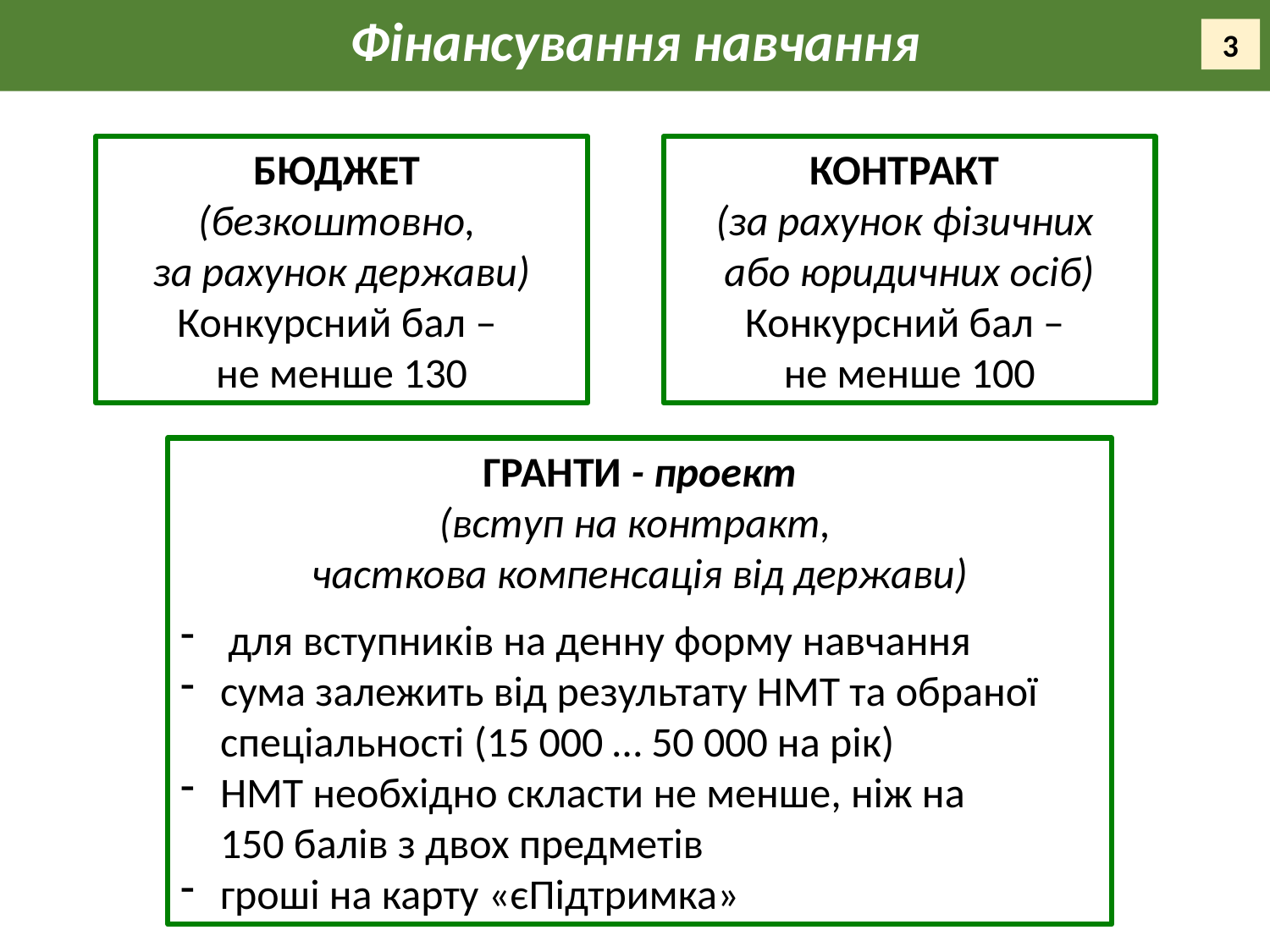

Фінансування навчання
3
БЮДЖЕТ
(безкоштовно,
за рахунок держави)
Конкурсний бал –
не менше 130
КОНТРАКТ
(за рахунок фізичних
або юридичних осіб)
Конкурсний бал –
не менше 100
ГРАНТИ - проект
(вступ на контракт,
часткова компенсація від держави)

для вступників на денну форму навчання
сума залежить від результату НМТ та обраної спеціальності (15 000 … 50 000 на рік)
НМТ необхідно скласти не менше, ніж на
150 балів з двох предметів
гроші на карту «єПідтримка»